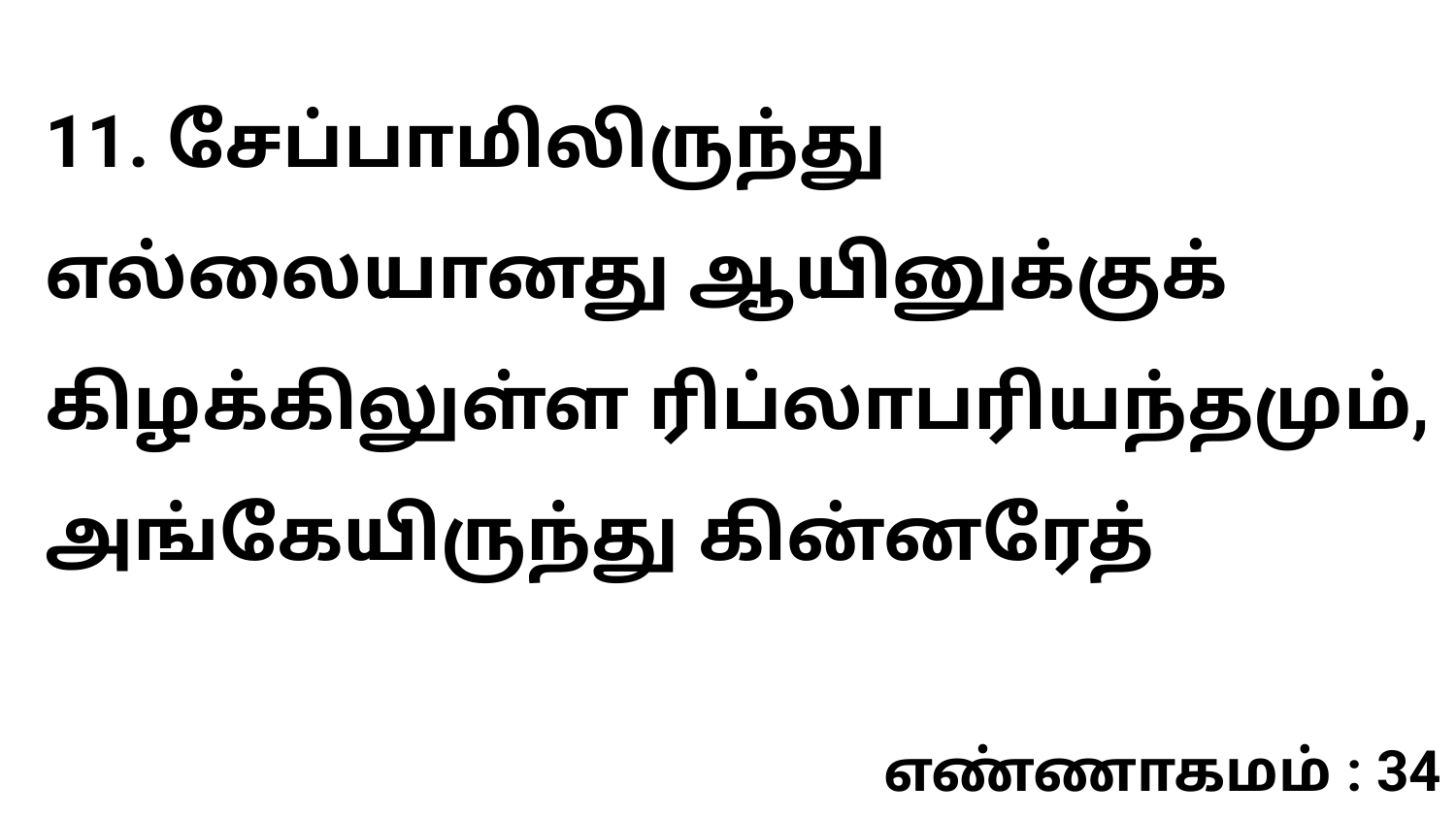

11. சேப்பாமிலிருந்து எல்லையானது ஆயினுக்குக் கிழக்கிலுள்ள ரிப்லாபரியந்தமும், அங்கேயிருந்து கின்னரேத்
எண்ணாகமம் : 34